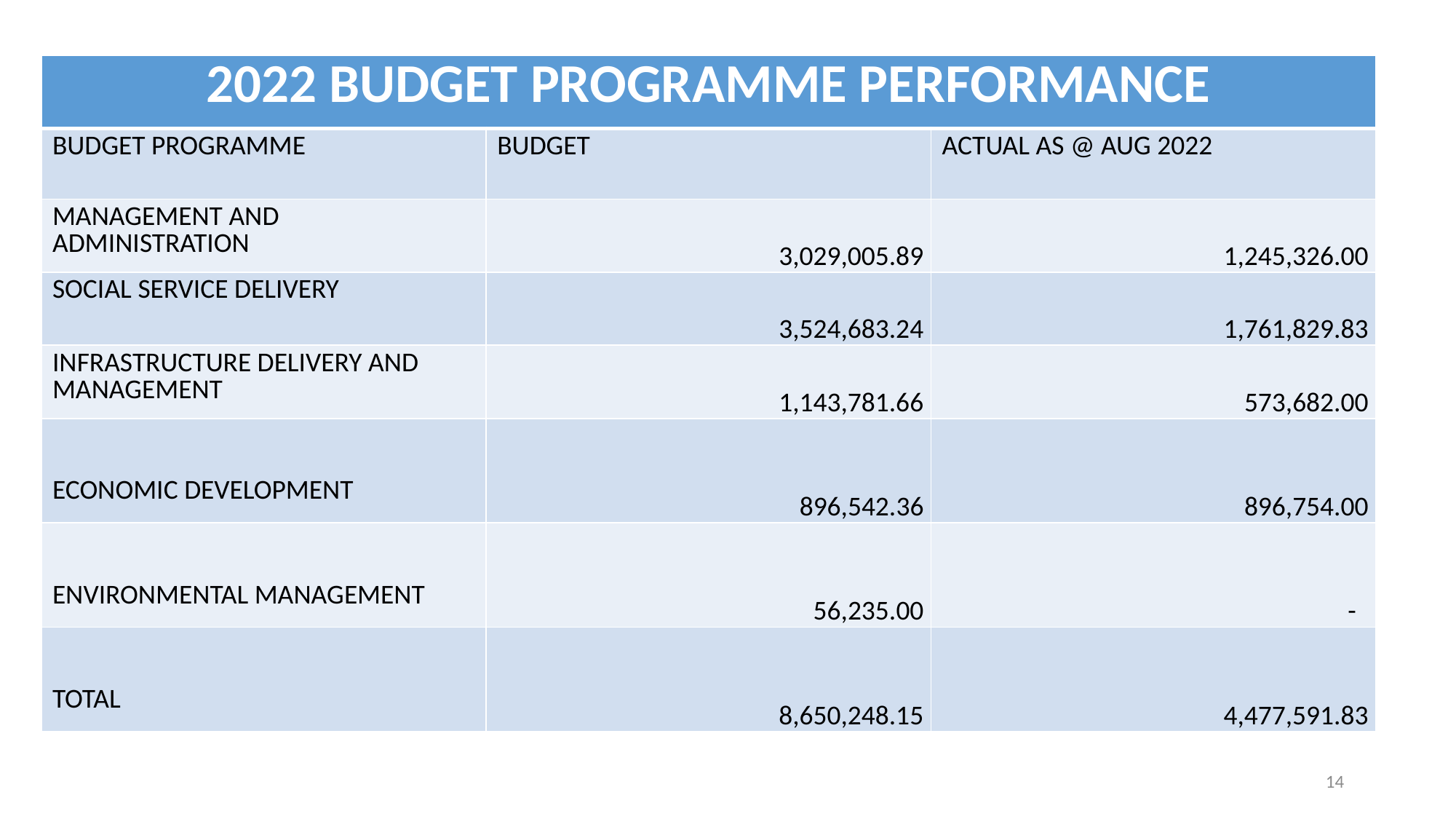

| 2022 BUDGET PROGRAMME PERFORMANCE |  |  |
| --- | --- | --- |
| BUDGET PROGRAMME | BUDGET | ACTUAL AS @ AUG 2022 |
| MANAGEMENT AND ADMINISTRATION | 3,029,005.89 | 1,245,326.00 |
| SOCIAL SERVICE DELIVERY | 3,524,683.24 | 1,761,829.83 |
| INFRASTRUCTURE DELIVERY AND MANAGEMENT | 1,143,781.66 | 573,682.00 |
| ECONOMIC DEVELOPMENT | 896,542.36 | 896,754.00 |
| ENVIRONMENTAL MANAGEMENT | 56,235.00 | - |
| TOTAL | 8,650,248.15 | 4,477,591.83 |
14